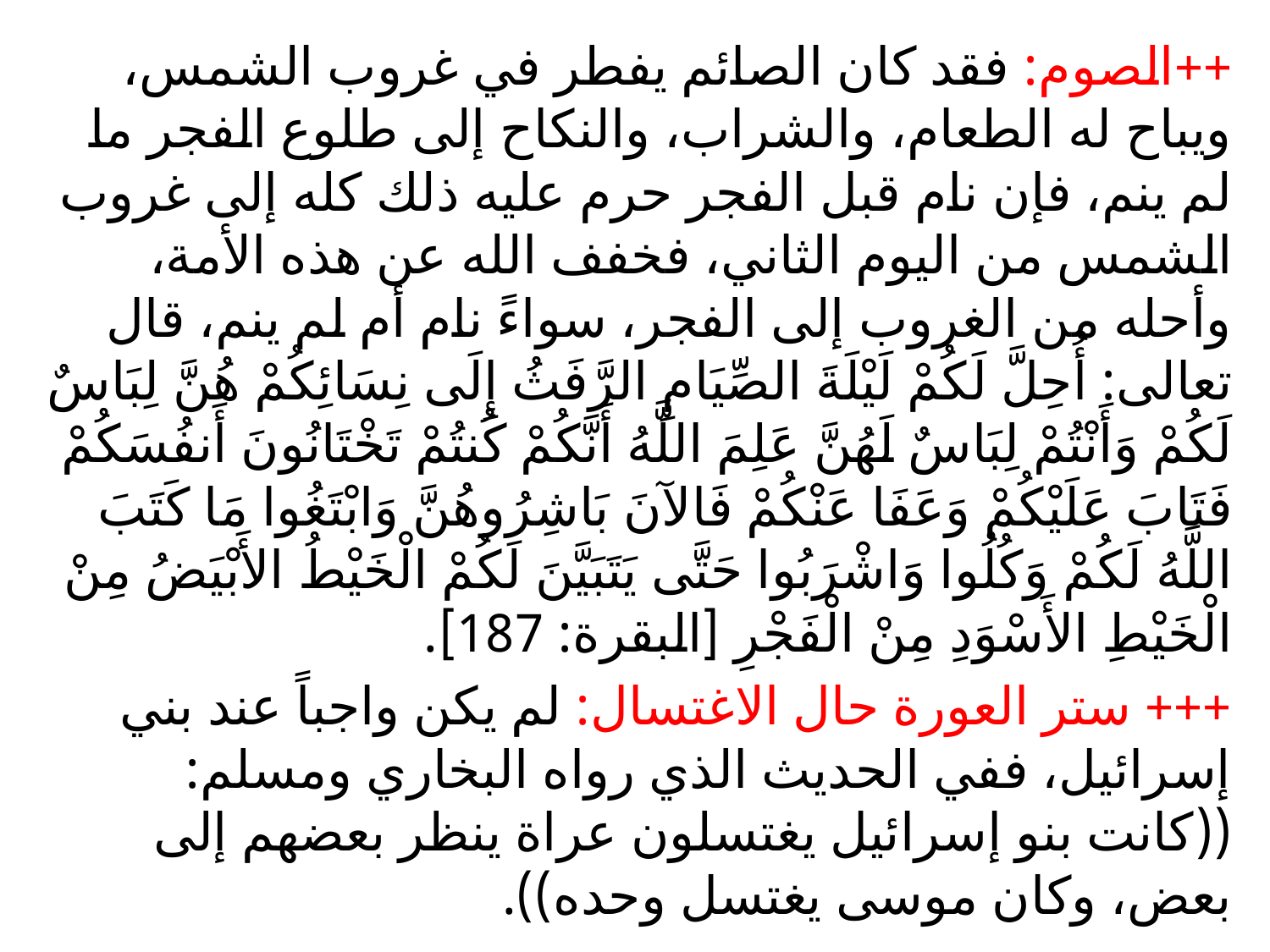

++الصوم: فقد كان الصائم يفطر في غروب الشمس، ويباح له الطعام، والشراب، والنكاح إلى طلوع الفجر ما لم ينم، فإن نام قبل الفجر حرم عليه ذلك كله إلى غروب الشمس من اليوم الثاني، فخفف الله عن هذه الأمة، وأحله من الغروب إلى الفجر، سواءً نام أم لم ينم، قال تعالى: أُحِلَّ لَكُمْ لَيْلَةَ الصِّيَامِ الرَّفَثُ إِلَى نِسَائِكُمْ هُنَّ لِبَاسٌ لَكُمْ وَأَنْتُمْ لِبَاسٌ لَهُنَّ عَلِمَ اللَّهُ أَنَّكُمْ كُنتُمْ تَخْتَانُونَ أَنفُسَكُمْ فَتَابَ عَلَيْكُمْ وَعَفَا عَنْكُمْ فَالآنَ بَاشِرُوهُنَّ وَابْتَغُوا مَا كَتَبَ اللَّهُ لَكُمْ وَكُلُوا وَاشْرَبُوا حَتَّى يَتَبَيَّنَ لَكُمْ الْخَيْطُ الأَبْيَضُ مِنْ الْخَيْطِ الأَسْوَدِ مِنْ الْفَجْرِ [البقرة: 187].
+++ ستر العورة حال الاغتسال: لم يكن واجباً عند بني إسرائيل، ففي الحديث الذي رواه البخاري ومسلم: ((كانت بنو إسرائيل يغتسلون عراة ينظر بعضهم إلى بعض، وكان موسى يغتسل وحده)).